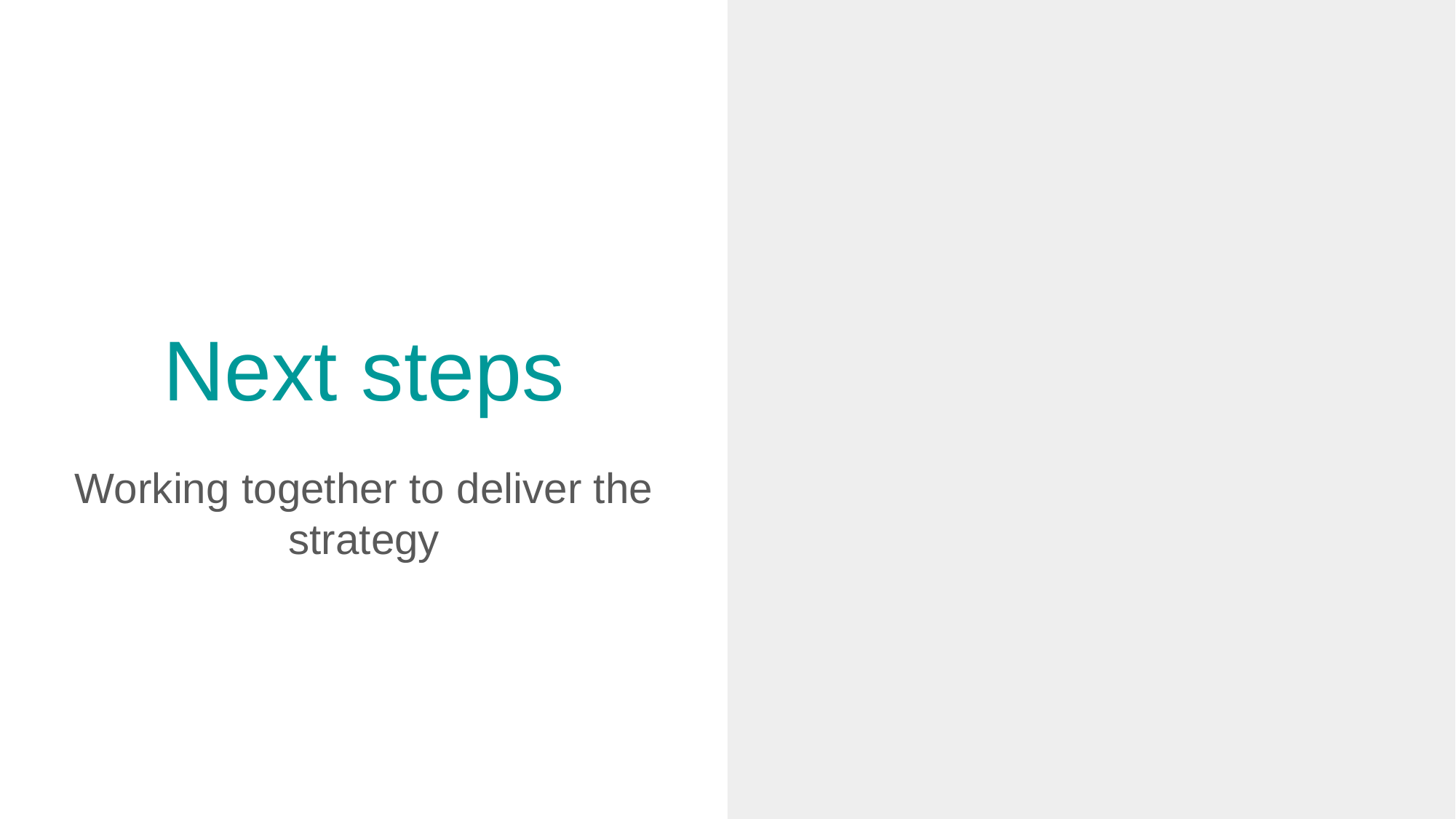

# Next steps
Working together to deliver the strategy